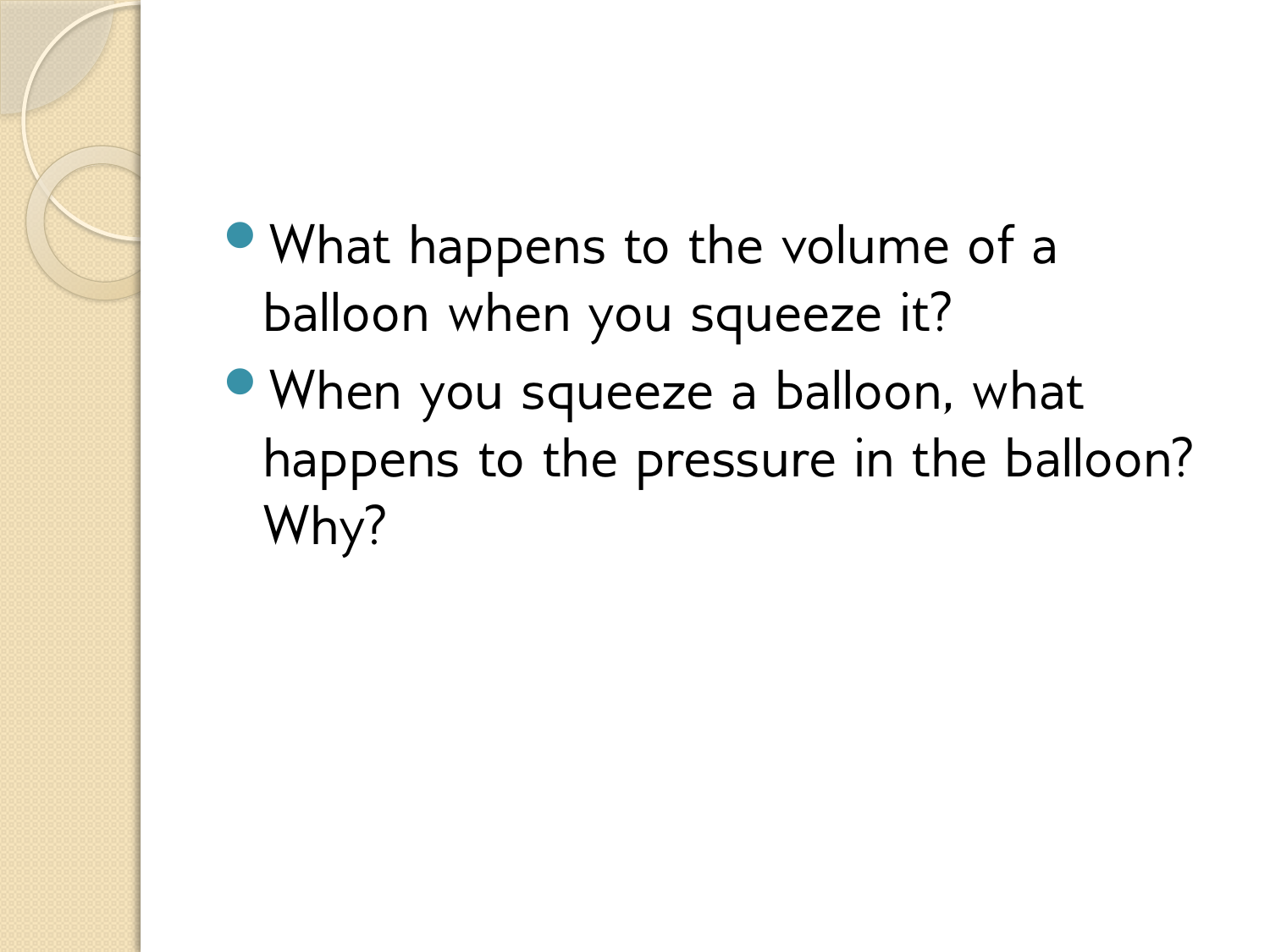

#
What happens to the volume of a balloon when you squeeze it?
When you squeeze a balloon, what happens to the pressure in the balloon? Why?